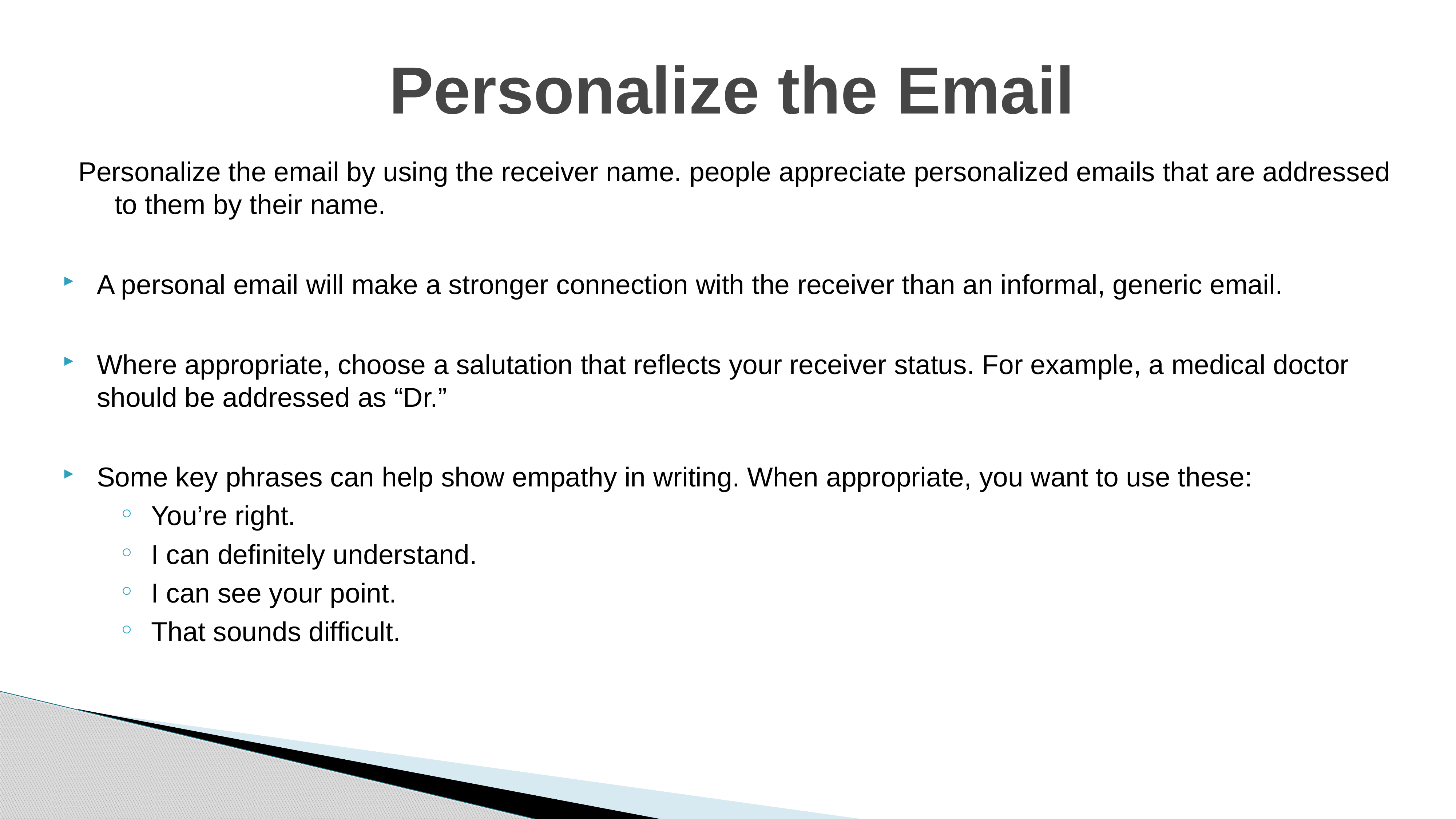

# Personalize the Email
Personalize the email by using the receiver name. people appreciate personalized emails that are addressed to them by their name.

A personal email will make a stronger connection with the receiver than an informal, generic email.

Where appropriate, choose a salutation that reflects your receiver status. For example, a medical doctor should be addressed as “Dr.”

Some key phrases can help show empathy in writing. When appropriate, you want to use these:
You’re right.
I can definitely understand.
I can see your point.
That sounds difficult.